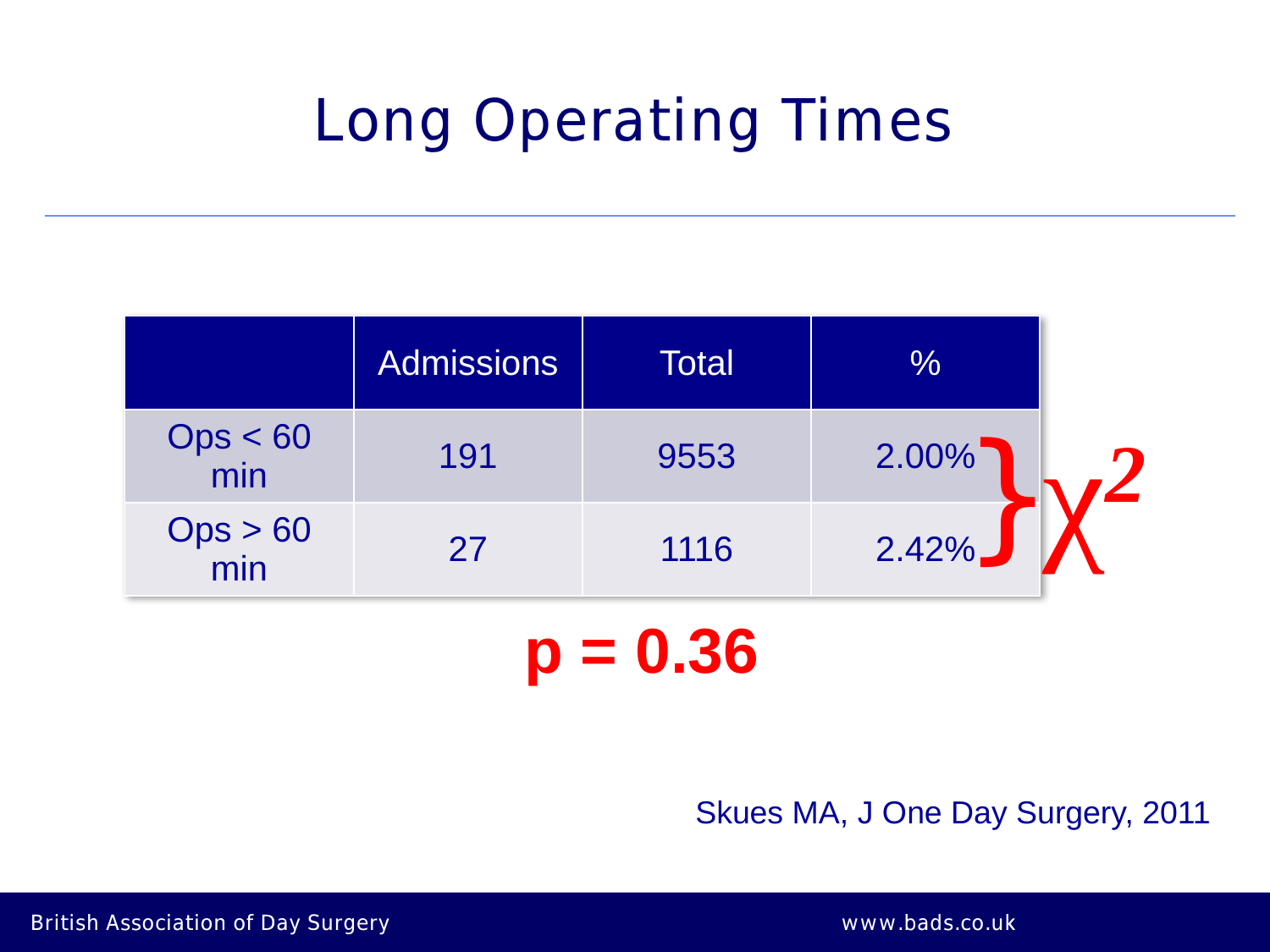

# Long Operating Times
|  | Admissions | Total | % |
| --- | --- | --- | --- |
| Ops < 60 min | 191 | 9553 | 2.00% |
| Ops > 60 min | 27 | 1116 | 2.42% |
}χ2
 p = 0.36
Skues MA, J One Day Surgery, 2011